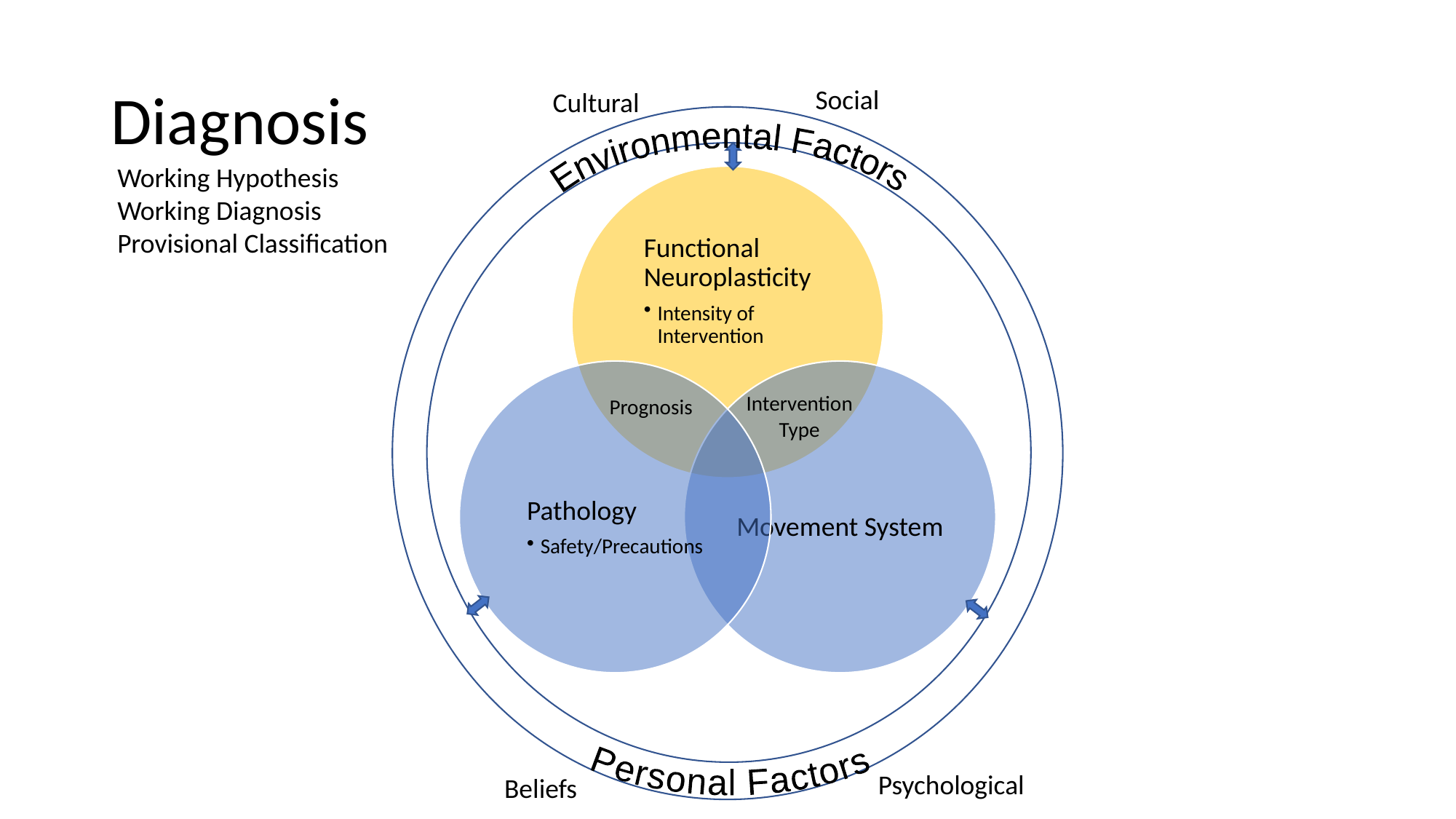

# Diagnosis
Social
Cultural

Environmental Factors

Personal Factors

Psychological
Beliefs
Working Hypothesis
Working Diagnosis
Provisional Classification
Functional Neuroplasticity
Intensity of Intervention
Movement System
Pathology
Safety/Precautions
Intervention
Type
Prognosis